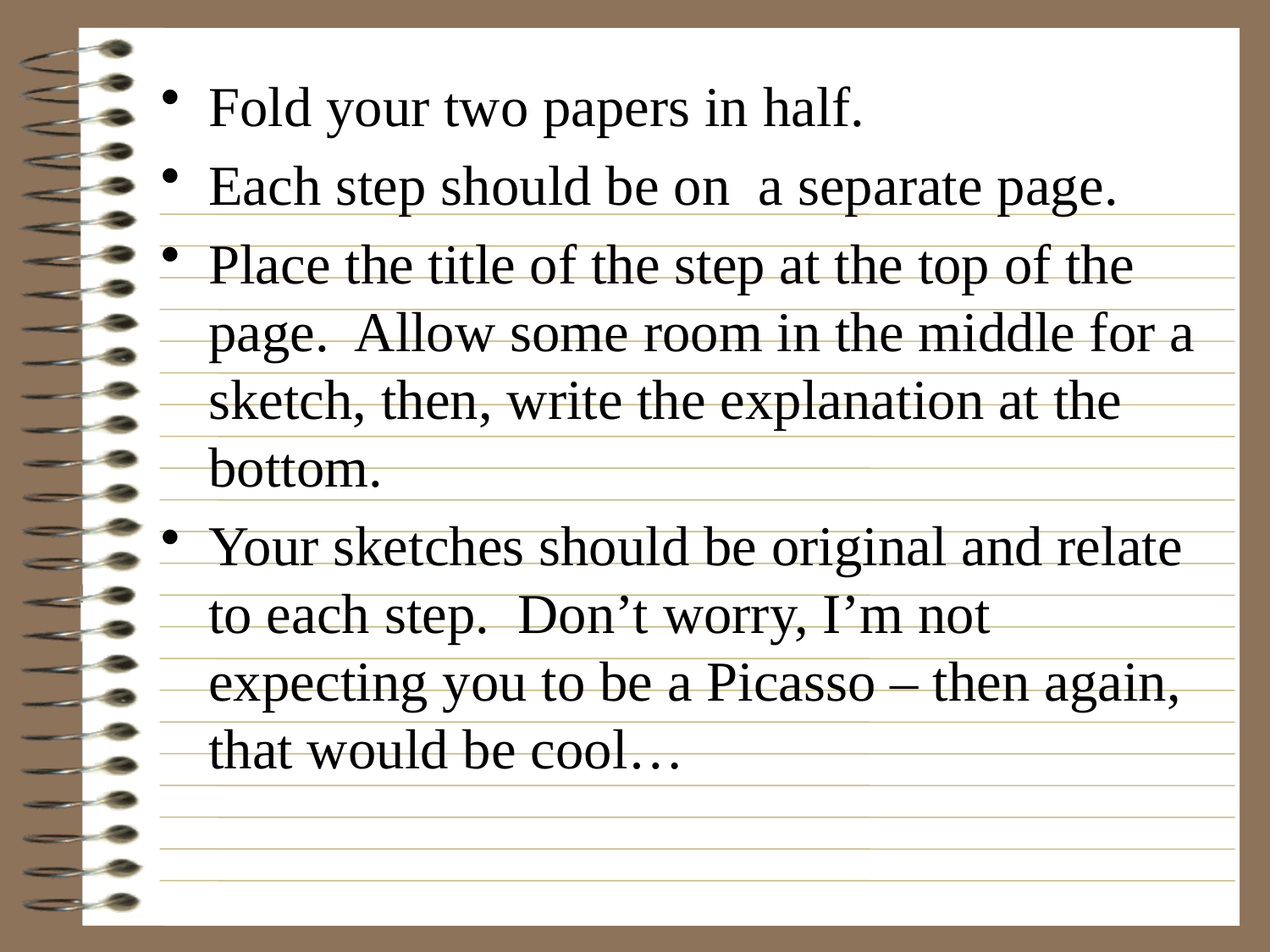

#
Fold your two papers in half.
Each step should be on  a separate page.
Place the title of the step at the top of the page.  Allow some room in the middle for a sketch, then, write the explanation at the bottom.
Your sketches should be original and relate to each step.  Don’t worry, I’m not expecting you to be a Picasso – then again, that would be cool…